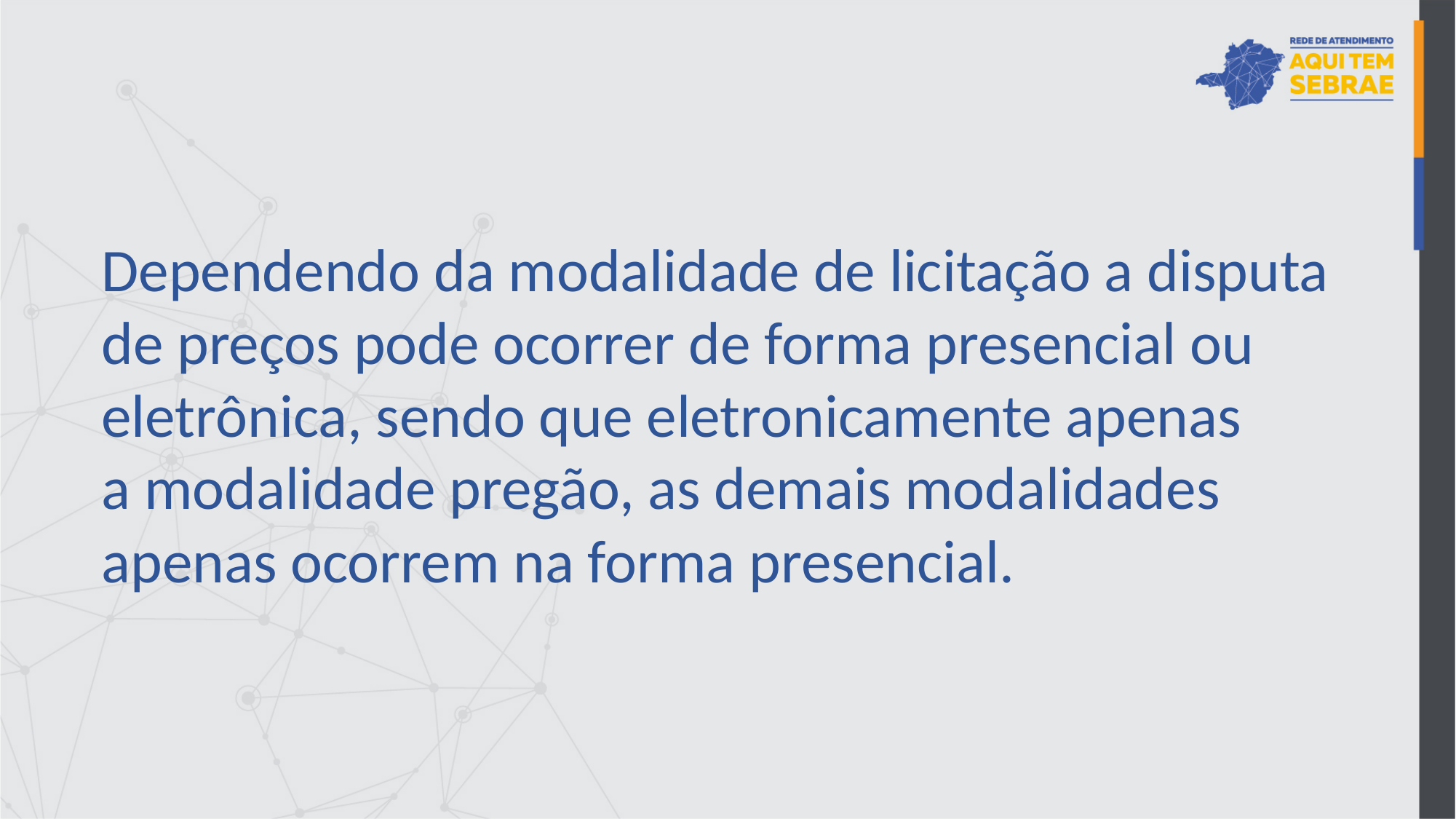

Dependendo da modalidade de licitação a disputa de preços pode ocorrer de forma presencial ou eletrônica, sendo que eletronicamente apenas a modalidade pregão, as demais modalidades apenas ocorrem na forma presencial.